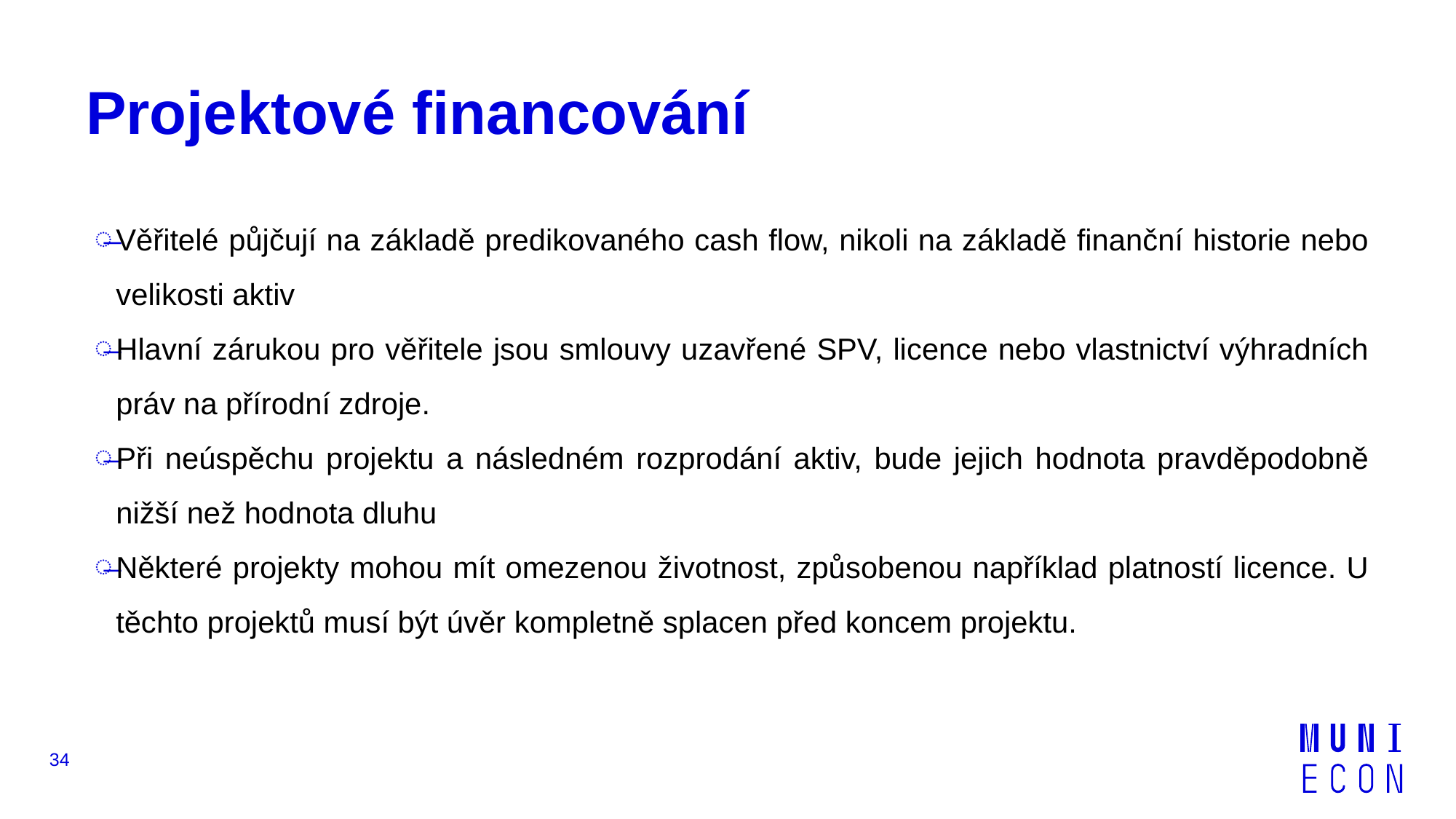

# Projektové financování
Věřitelé půjčují na základě predikovaného cash flow, nikoli na základě finanční historie nebo velikosti aktiv
Hlavní zárukou pro věřitele jsou smlouvy uzavřené SPV, licence nebo vlastnictví výhradních práv na přírodní zdroje.
Při neúspěchu projektu a následném rozprodání aktiv, bude jejich hodnota pravděpodobně nižší než hodnota dluhu
Některé projekty mohou mít omezenou životnost, způsobenou například platností licence. U těchto projektů musí být úvěr kompletně splacen před koncem projektu.
34